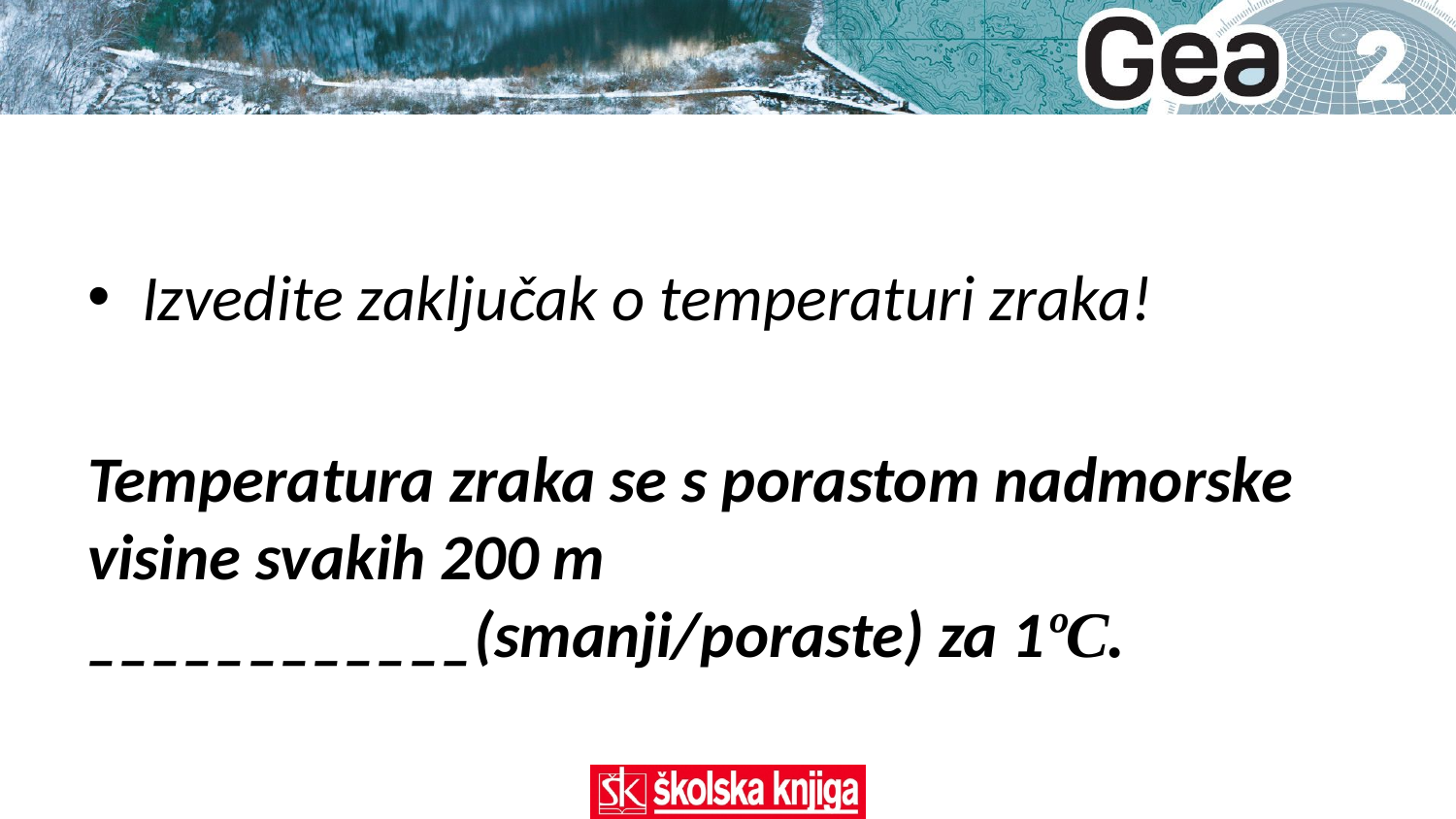

#
Izvedite zaključak o temperaturi zraka!

Temperatura zraka se s porastom nadmorske visine svakih 200 m ____________(smanji/poraste) za 1ºC.